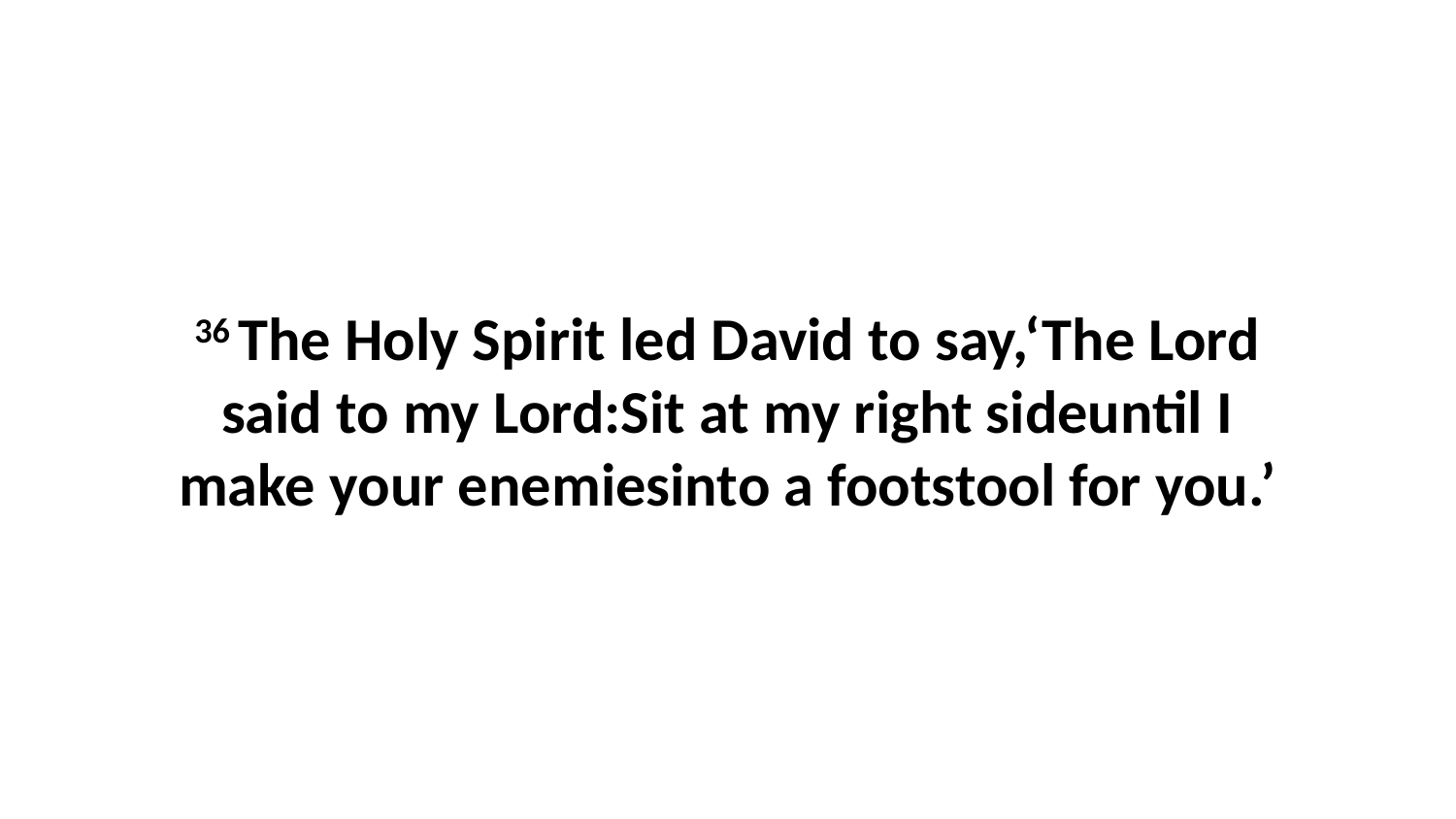

36 The Holy Spirit led David to say,‘The Lord said to my Lord:Sit at my right sideuntil I make your enemiesinto a footstool for you.’